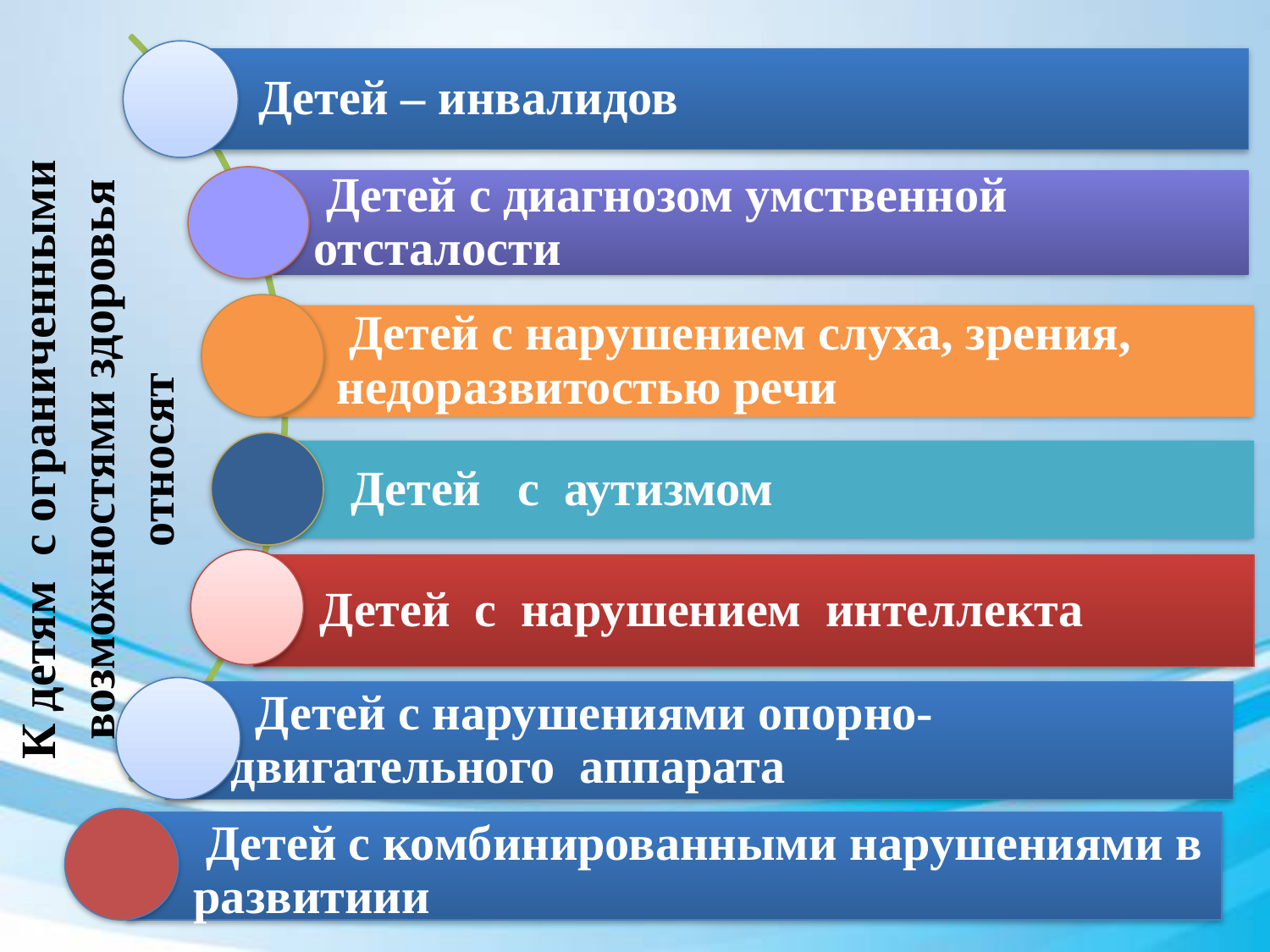

Детей – инвалидов
 Детей с диагнозом умственной отсталости
 Детей с нарушением слуха, зрения, недоразвитостью речи
Детей   с  аутизмом
Детей  с  нарушением  интеллекта
  Детей с нарушениями опорно-двигательного  аппарата
К детям  с ограниченными возможностями здоровья относят

  Детей с комбинированными нарушениями в  развитиии